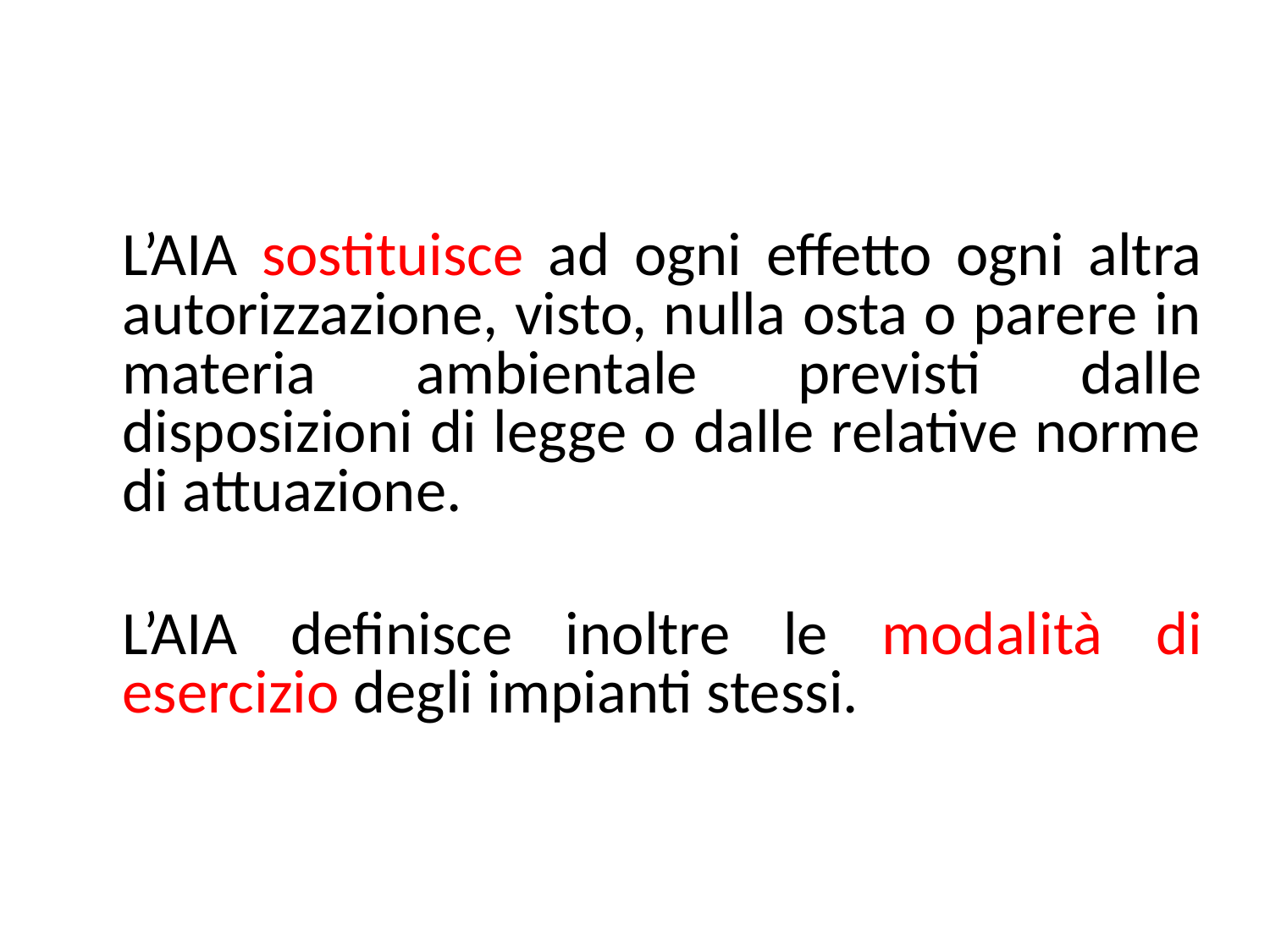

#
	L’AIA sostituisce ad ogni effetto ogni altra autorizzazione, visto, nulla osta o parere in materia ambientale previsti dalle disposizioni di legge o dalle relative norme di attuazione.

	L’AIA definisce inoltre le modalità di esercizio degli impianti stessi.